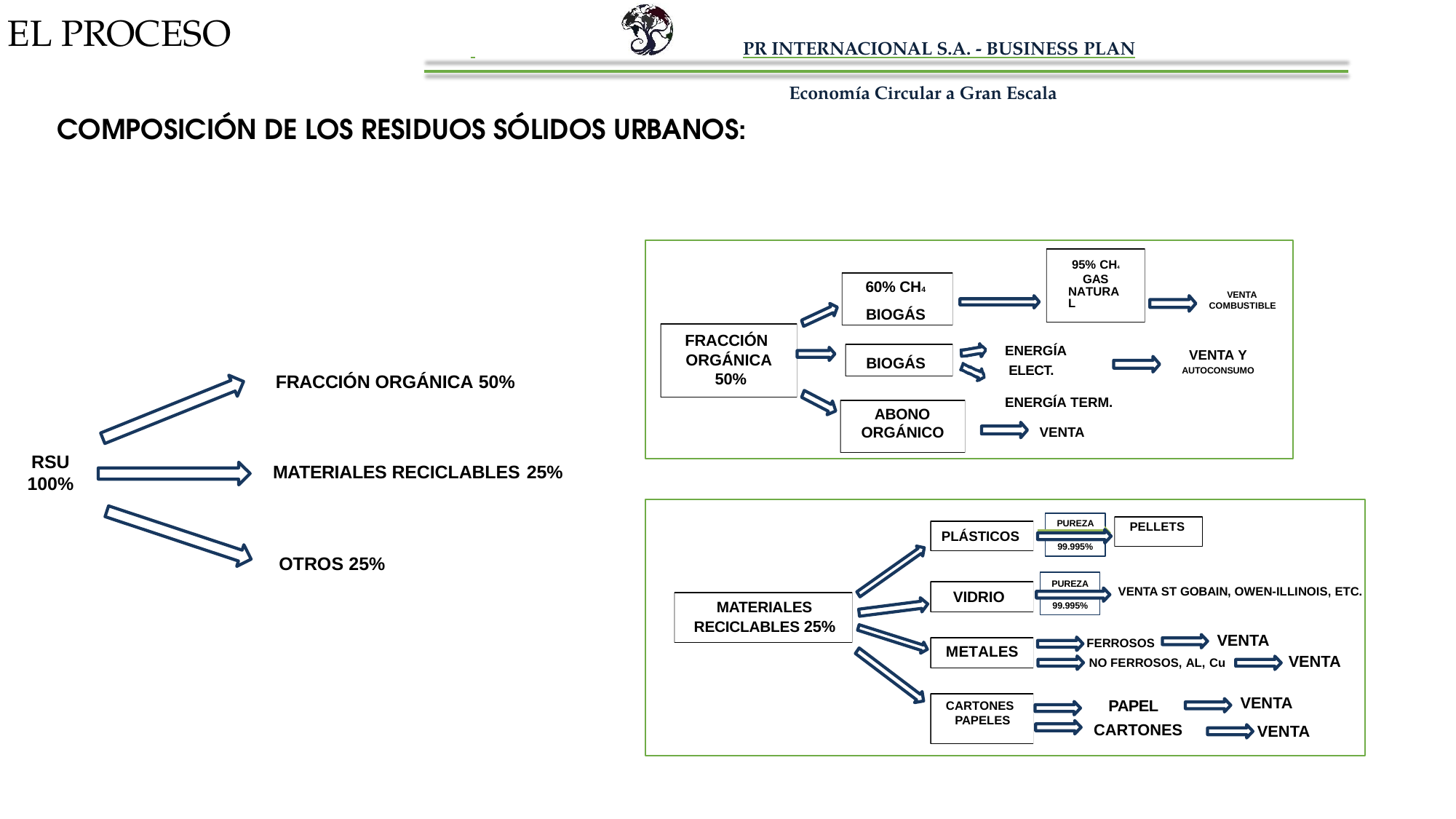

# EL PROCESO
 	PR INTERNACIONAL S.A. - BUSINESS PLAN
Economía Circular a Gran Escala
COMPOSICIÓN DE LOS RESIDUOS SÓLIDOS URBANOS:

95% CH4
GAS  NATURAL
60% CH4  BIOGÁS
VENTA  COMBUSTIBLE
FRACCIÓN  ORGÁNICA  50%
ENERGÍA  ELECT.
VENTA Y
AUTOCONSUMO
BIOGÁS
FRACCIÓN ORGÁNICA 50%

ENERGÍA TERM.
ABONO  ORGÁNICO
VENTA
RSU  100%
MATERIALES RECICLABLES 25%

PUREZA

PELLETS
PLÁSTICOS
99.995%

PUREZA
OTROS 25%

VENTA ST GOBAIN, OWEN-ILLINOIS, ETC.
VIDRIO
MATERIALES
RECICLABLES 25%
99.995%
VENTA
FERROSOS
METALES
NO FERROSOS, AL, Cu	VENTA
VENTA
VENTA
PAPEL  CARTONES
CARTONES  PAPELES